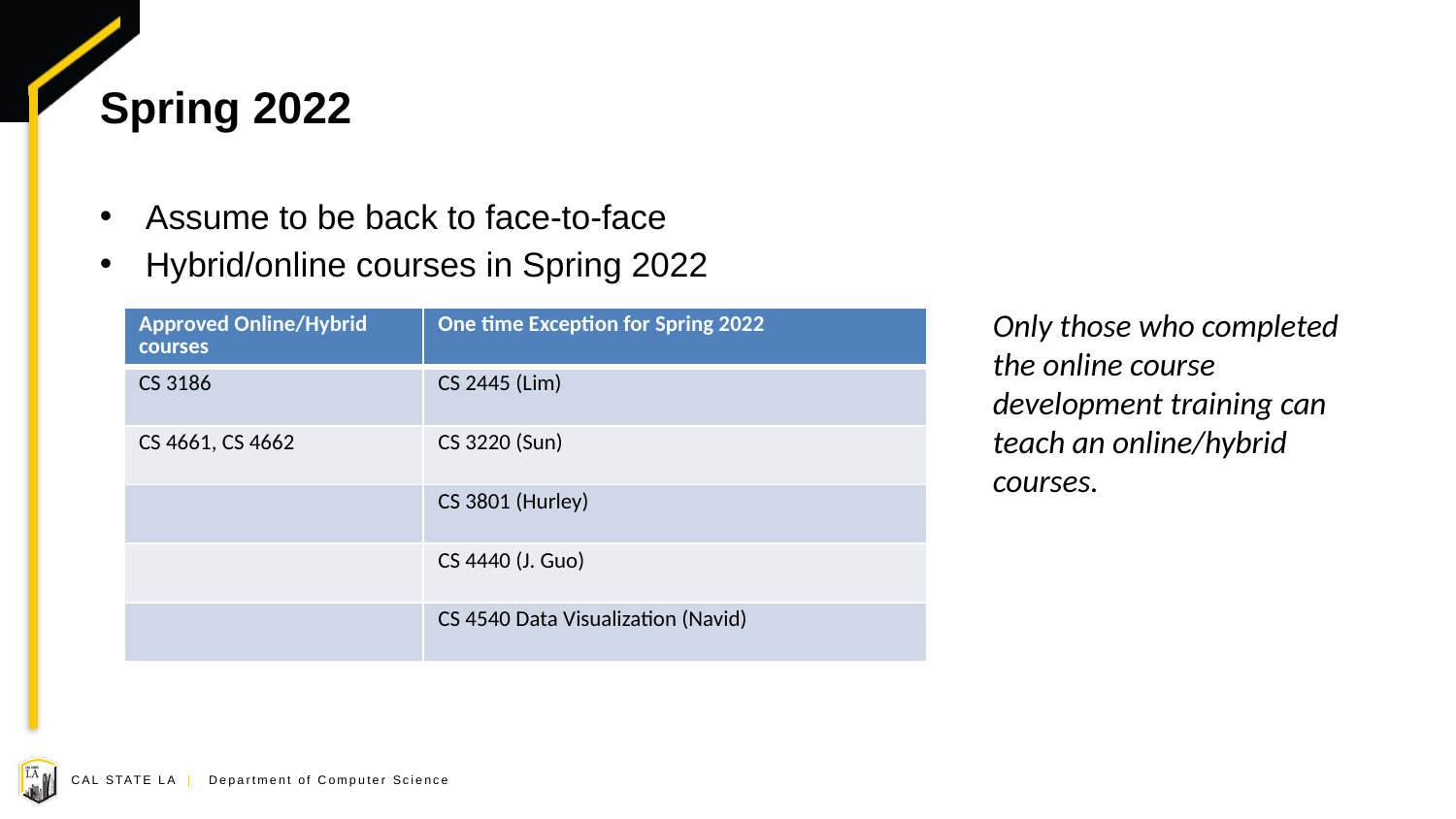

# Spring 2022
Assume to be back to face-to-face
Hybrid/online courses in Spring 2022

Only those who completed the online course development training can teach an online/hybrid courses.
| Approved Online/Hybrid courses | One time Exception for Spring 2022 |
| --- | --- |
| CS 3186 | CS 2445 (Lim) |
| CS 4661, CS 4662 | CS 3220 (Sun) |
|  | CS 3801 (Hurley) |
|  | CS 4440 (J. Guo) |
|  | CS 4540 Data Visualization (Navid) |